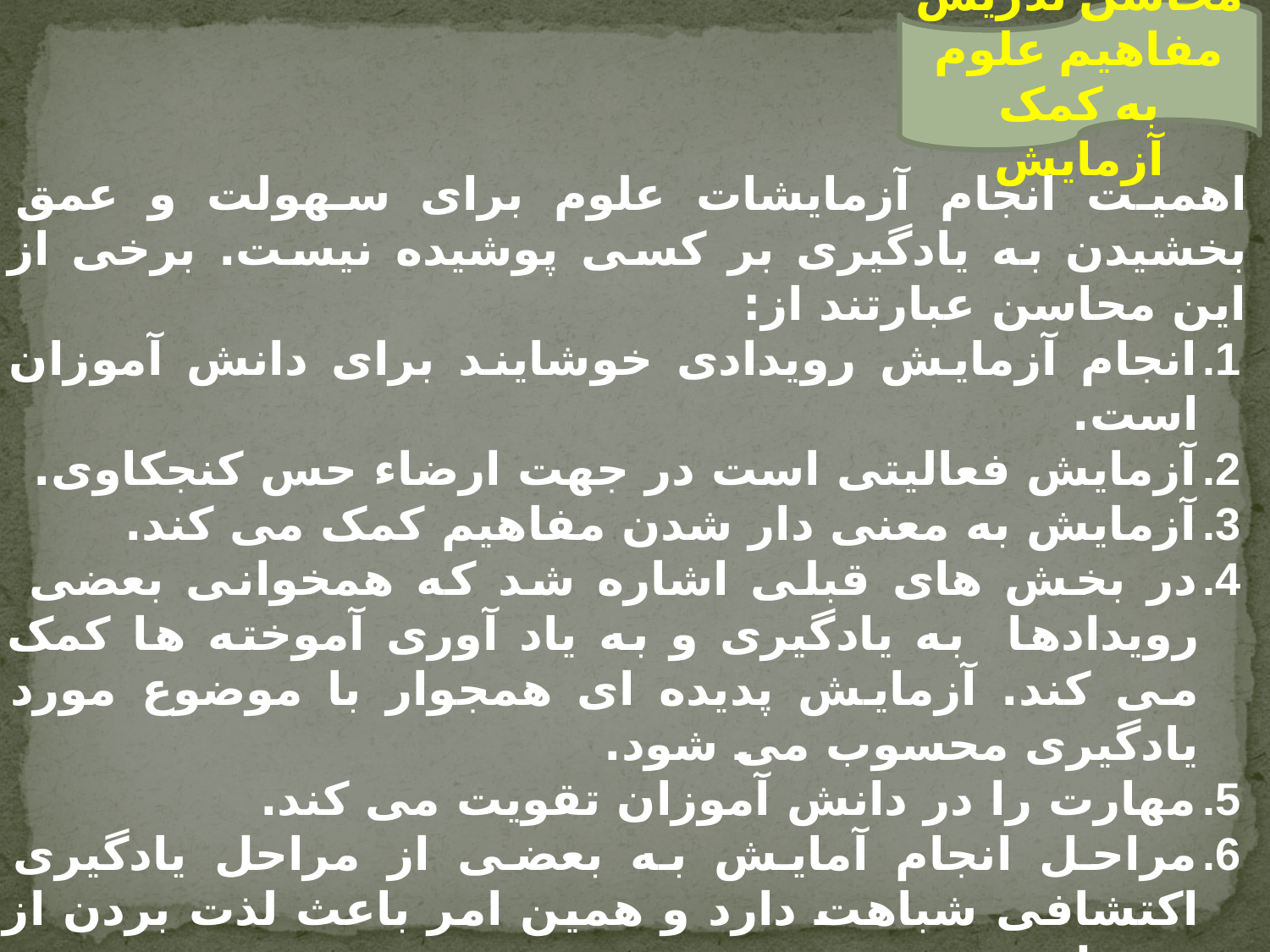

محاسن تدریس مفاهیم علوم به کمک آزمایش
اهمیت انجام آزمایشات علوم برای سهولت و عمق بخشیدن به یادگیری بر کسی پوشیده نیست. برخی از این محاسن عبارتند از:
انجام آزمایش رویدادی خوشایند برای دانش آموزان است.
آزمایش فعالیتی است در جهت ارضاء حس کنجکاوی.
آزمایش به معنی دار شدن مفاهیم کمک می کند.
در بخش های قبلی اشاره شد که همخوانی بعضی  رویدادها  به یادگیری و به یاد آوری آموخته ها کمک می کند. آزمایش پدیده ای همجوار با موضوع مورد یادگیری محسوب می شود.
مهارت را در دانش آموزان تقویت می کند.
مراحل انجام آمایش به بعضی از مراحل یادگیری اکتشافی شباهت دارد و همین امر باعث لذت بردن از حصول نتیجه می شود.
تجربه یادگیری را عمق می بخشد.
در انجام آزمایش یادگیری با دیدن که موثرتر از شنیدن است، اتفاق می افتد.